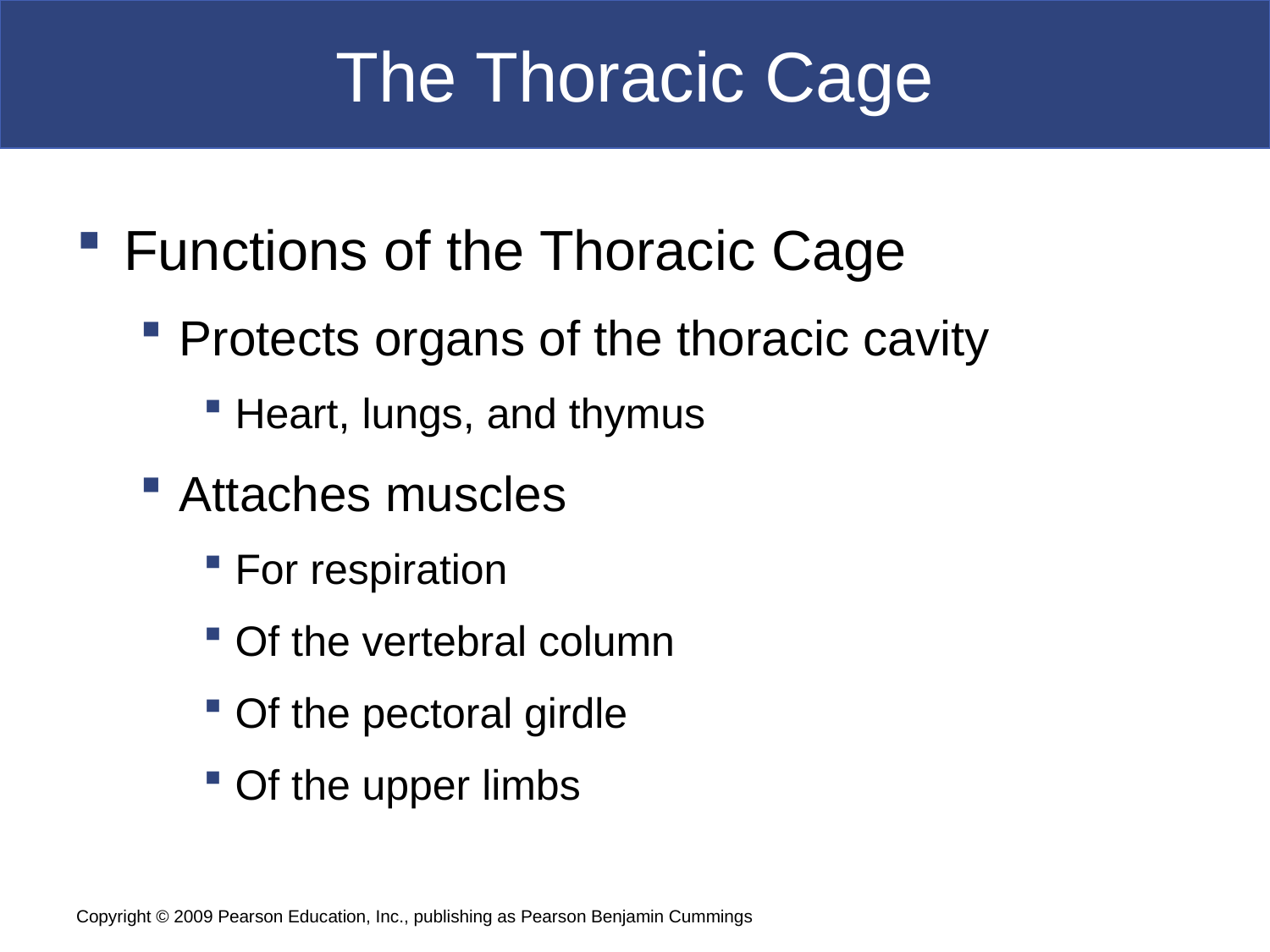

# The Thoracic Cage
Functions of the Thoracic Cage
Protects organs of the thoracic cavity
Heart, lungs, and thymus
Attaches muscles
For respiration
Of the vertebral column
Of the pectoral girdle
Of the upper limbs

Copyright © 2009 Pearson Education, Inc., publishing as Pearson Benjamin Cummings